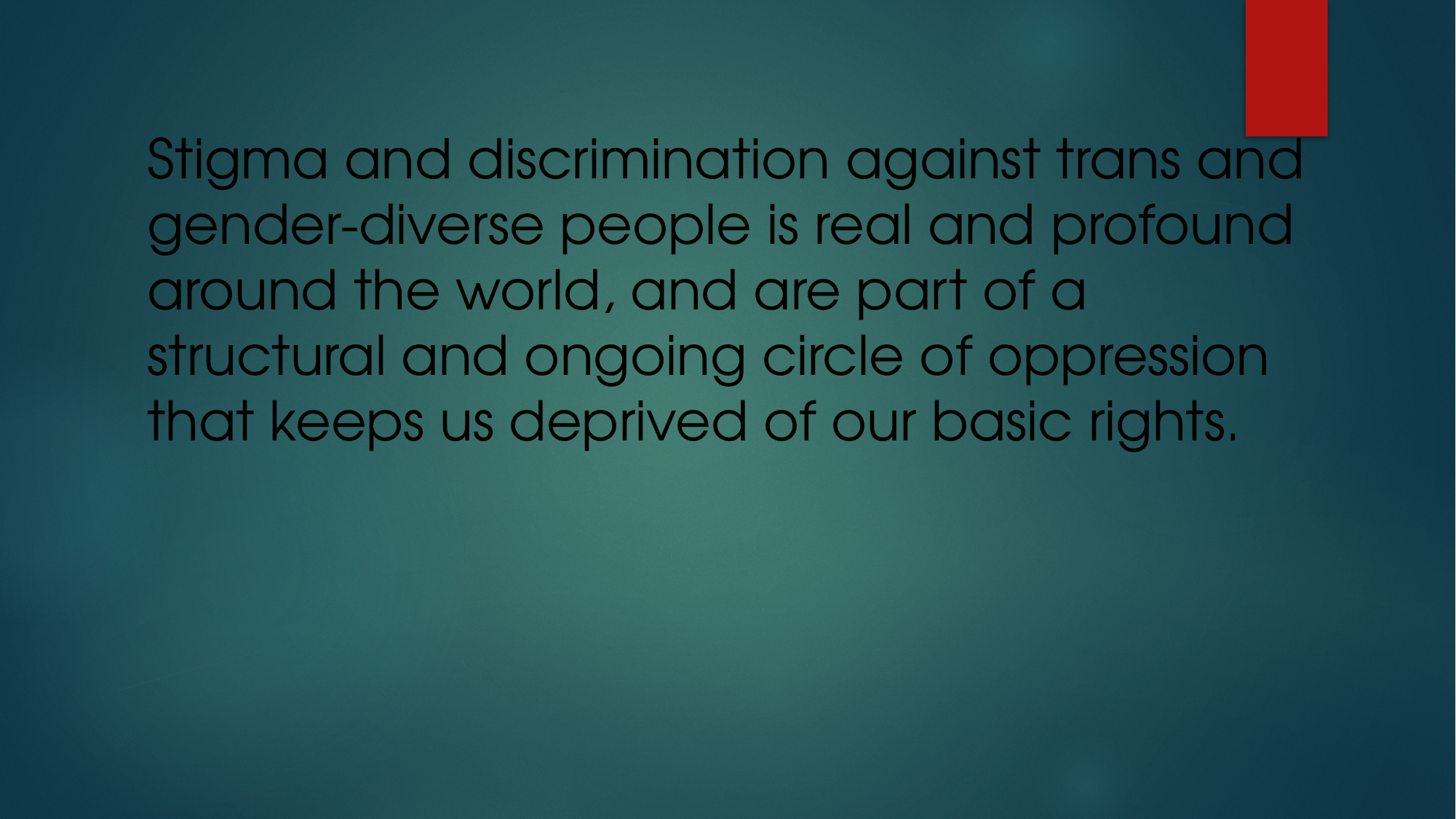

Stigma and discrimination against trans and gender-diverse people is real and profound around the world, and are part of a structural and ongoing circle of oppression that keeps us deprived of our basic rights.